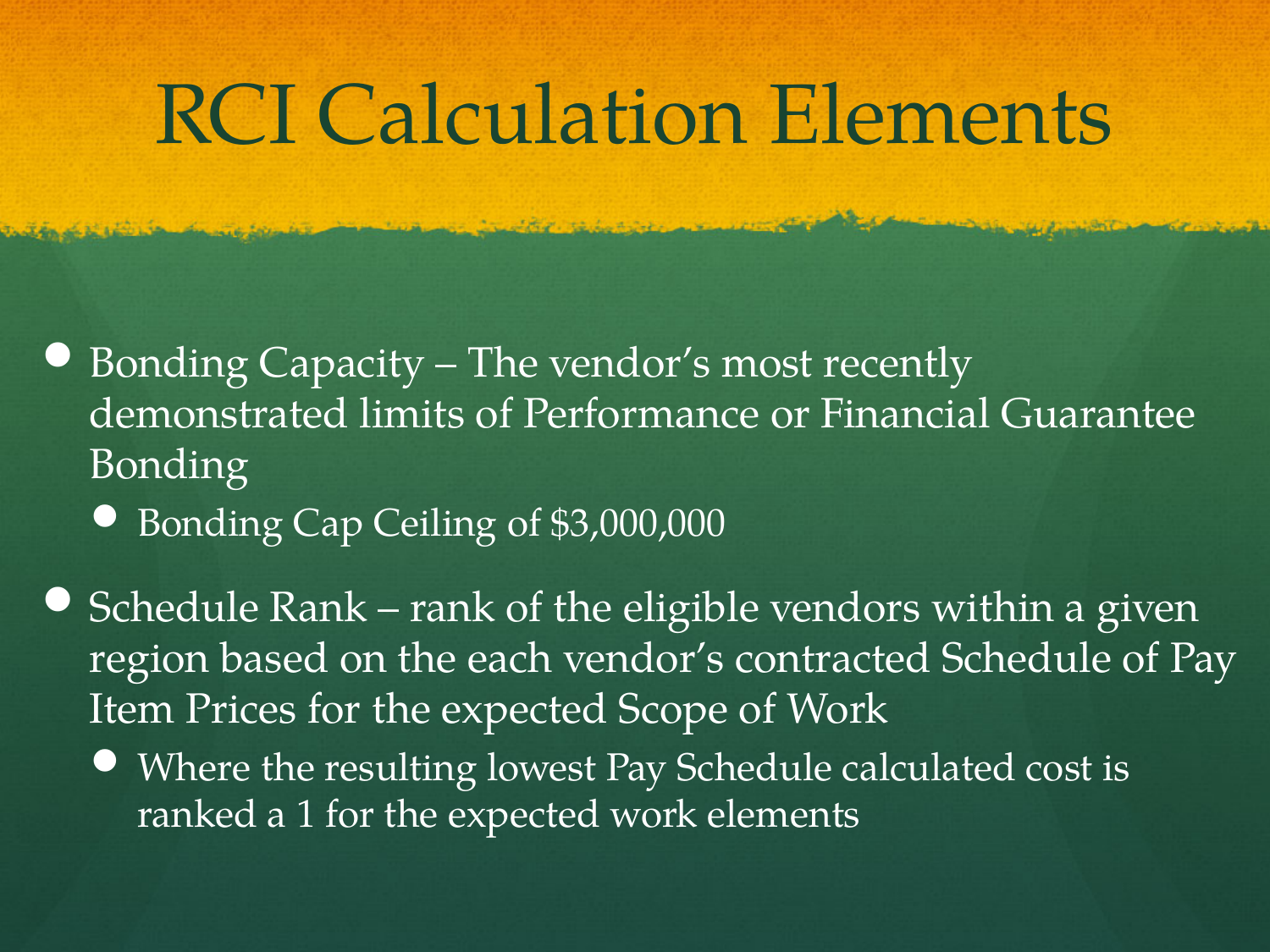

# RCI Calculation Elements
Bonding Capacity – The vendor’s most recently demonstrated limits of Performance or Financial Guarantee Bonding
Bonding Cap Ceiling of $3,000,000
Schedule Rank – rank of the eligible vendors within a given region based on the each vendor’s contracted Schedule of Pay Item Prices for the expected Scope of Work
Where the resulting lowest Pay Schedule calculated cost is ranked a 1 for the expected work elements